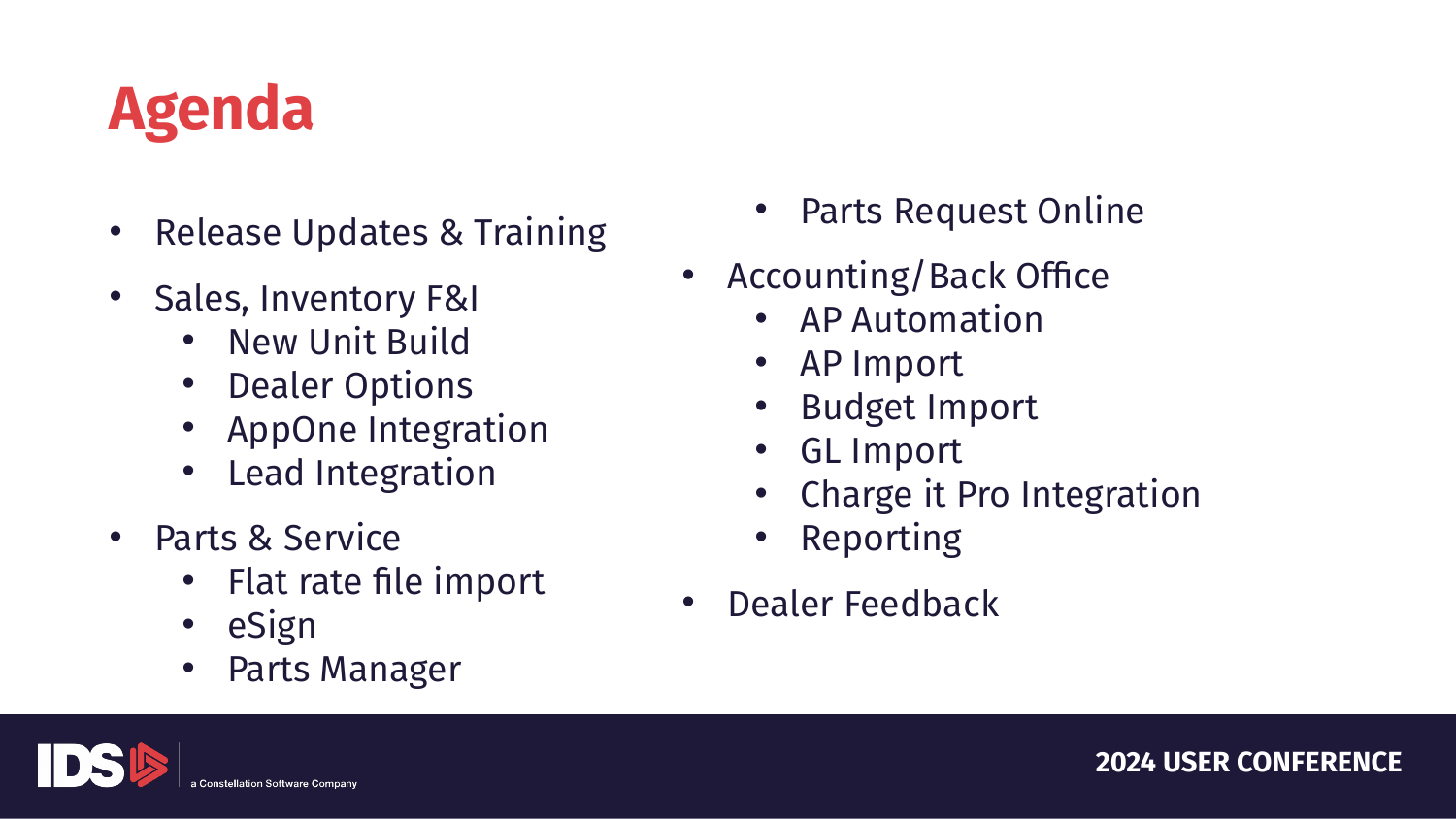

Agenda
Release Updates & Training
Sales, Inventory F&I
New Unit Build
Dealer Options
AppOne Integration
Lead Integration
Parts & Service
Flat rate file import
eSign
Parts Manager
Parts Request Online
Accounting/Back Office
AP Automation
AP Import
Budget Import
GL Import
Charge it Pro Integration
Reporting
Dealer Feedback